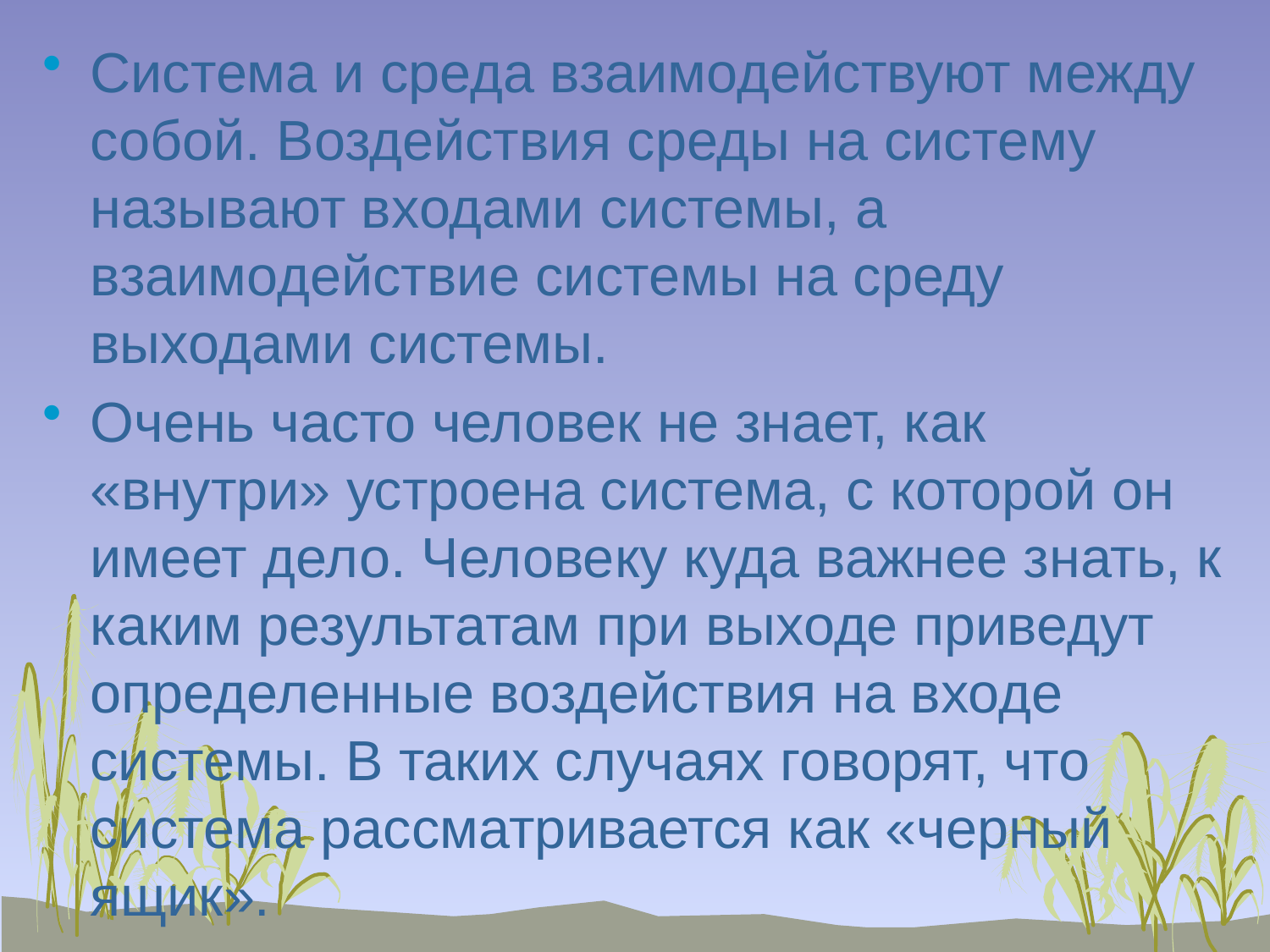

Система и среда взаимодействуют между собой. Воздействия среды на систему называют входами системы, а взаимодействие системы на среду выходами системы.
Очень часто человек не знает, как «внутри» устроена система, с которой он имеет дело. Человеку куда важнее знать, к каким результатам при выходе приведут определенные воздействия на входе системы. В таких случаях говорят, что система рассматривается как «черный ящик».